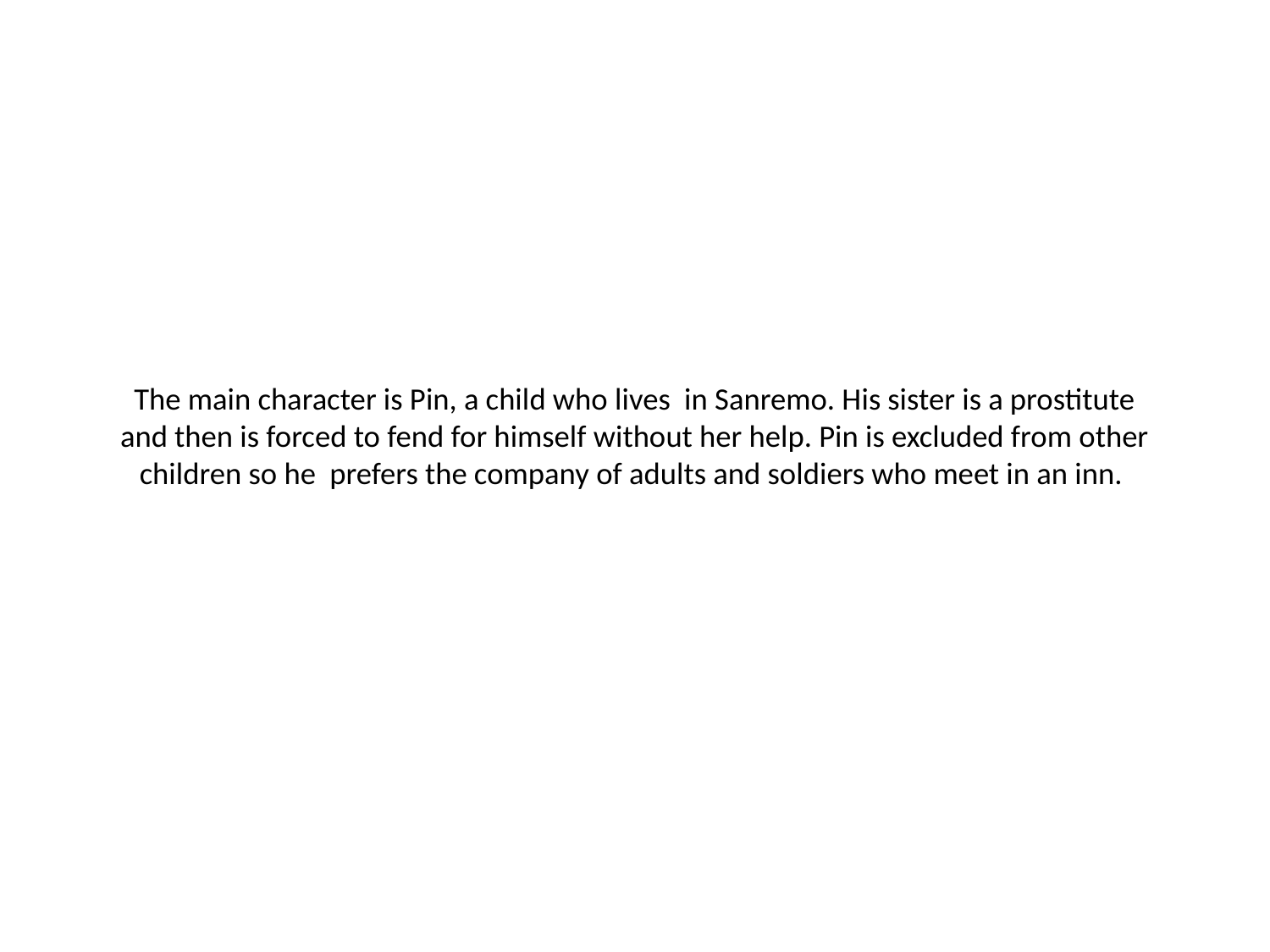

# The main character is Pin, a child who lives  in Sanremo. His sister is a prostitute and then is forced to fend for himself without her help. Pin is excluded from other children so he  prefers the company of adults and soldiers who meet in an inn.